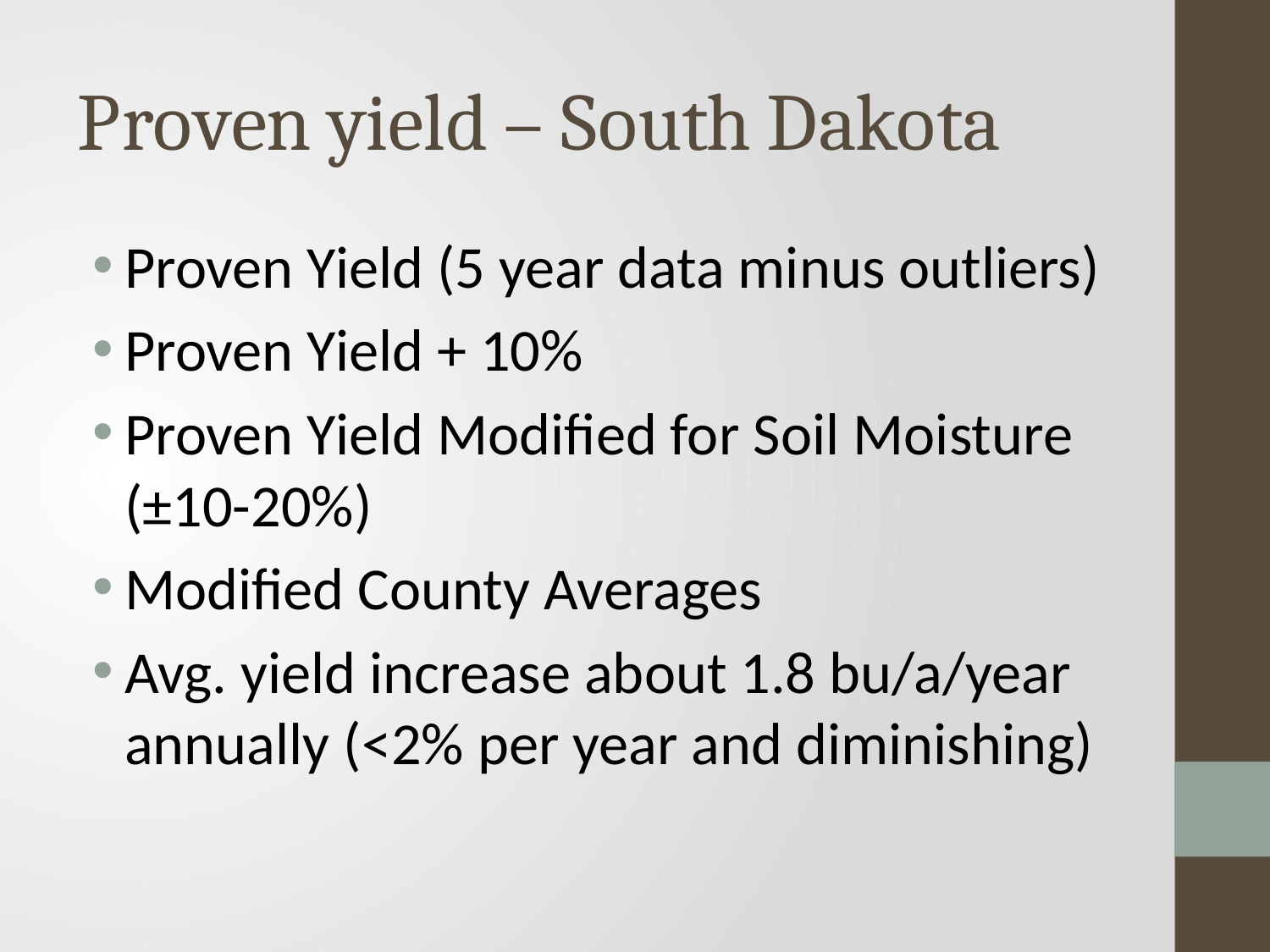

# Proven yield – South Dakota
Proven Yield (5 year data minus outliers)
Proven Yield + 10%
Proven Yield Modified for Soil Moisture (±10-20%)
Modified County Averages
Avg. yield increase about 1.8 bu/a/year annually (<2% per year and diminishing)